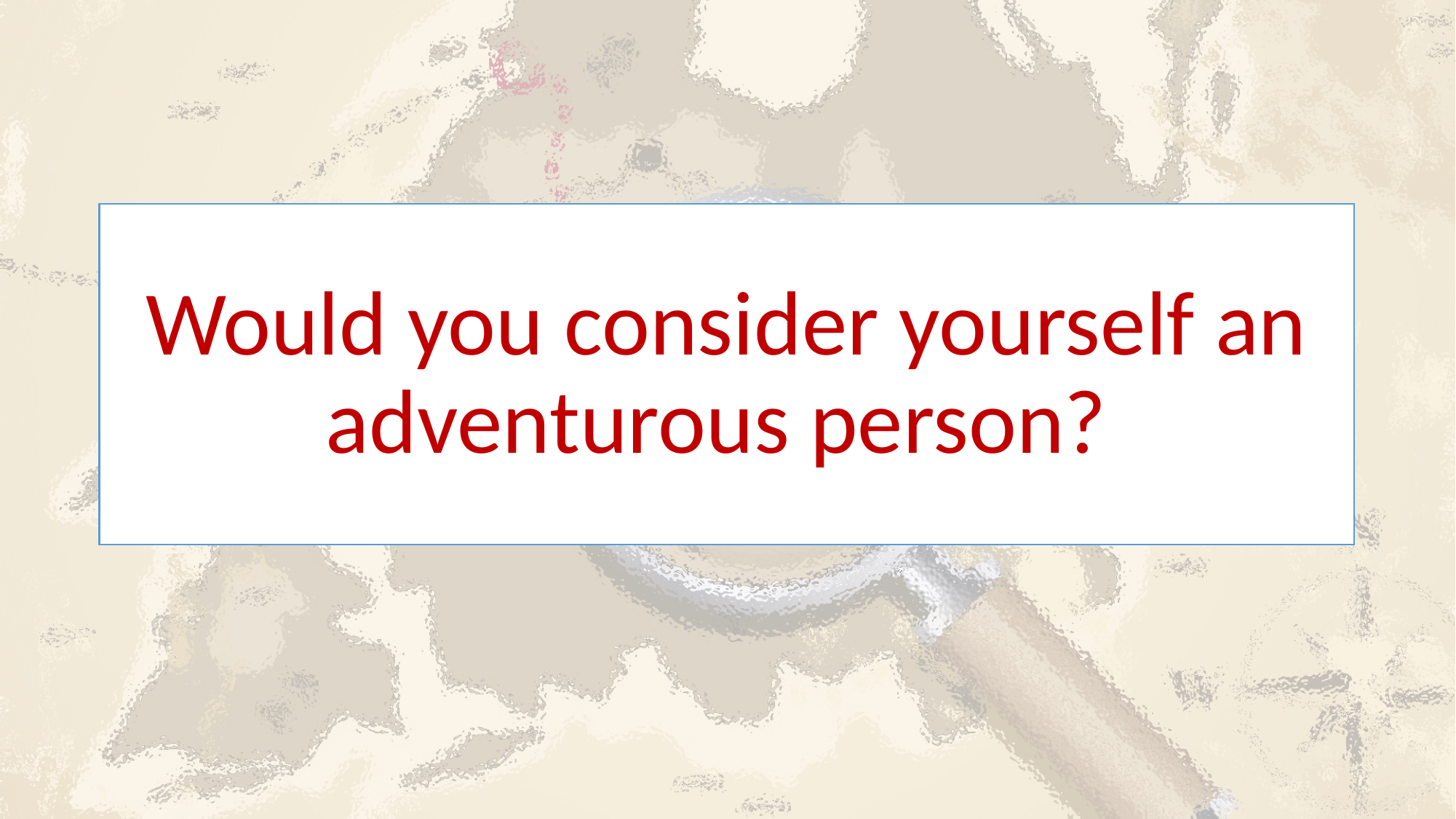

# Would you consider yourself an adventurous person?